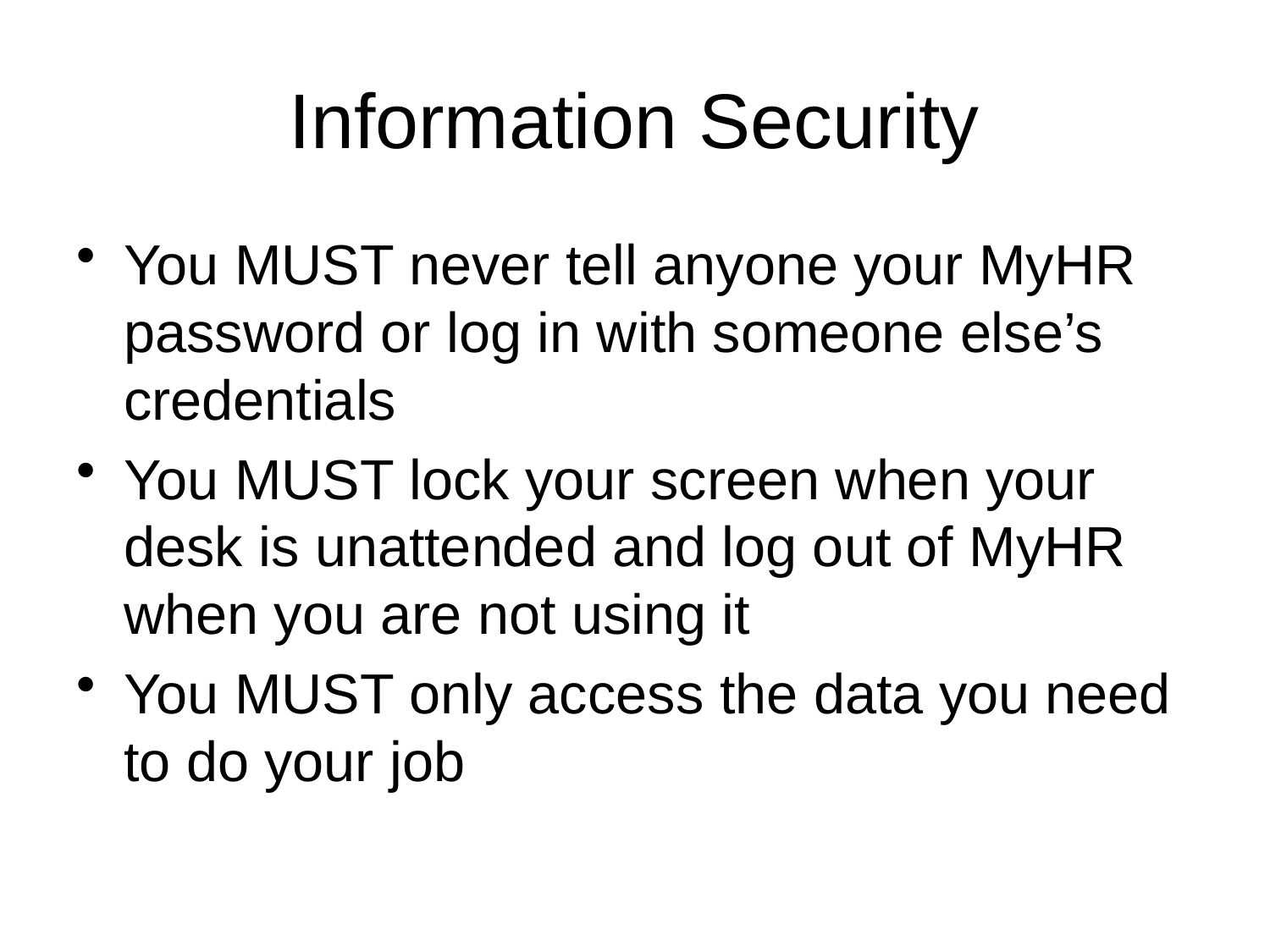

# Information Security
You MUST never tell anyone your MyHR password or log in with someone else’s credentials
You MUST lock your screen when your desk is unattended and log out of MyHR when you are not using it
You MUST only access the data you need to do your job